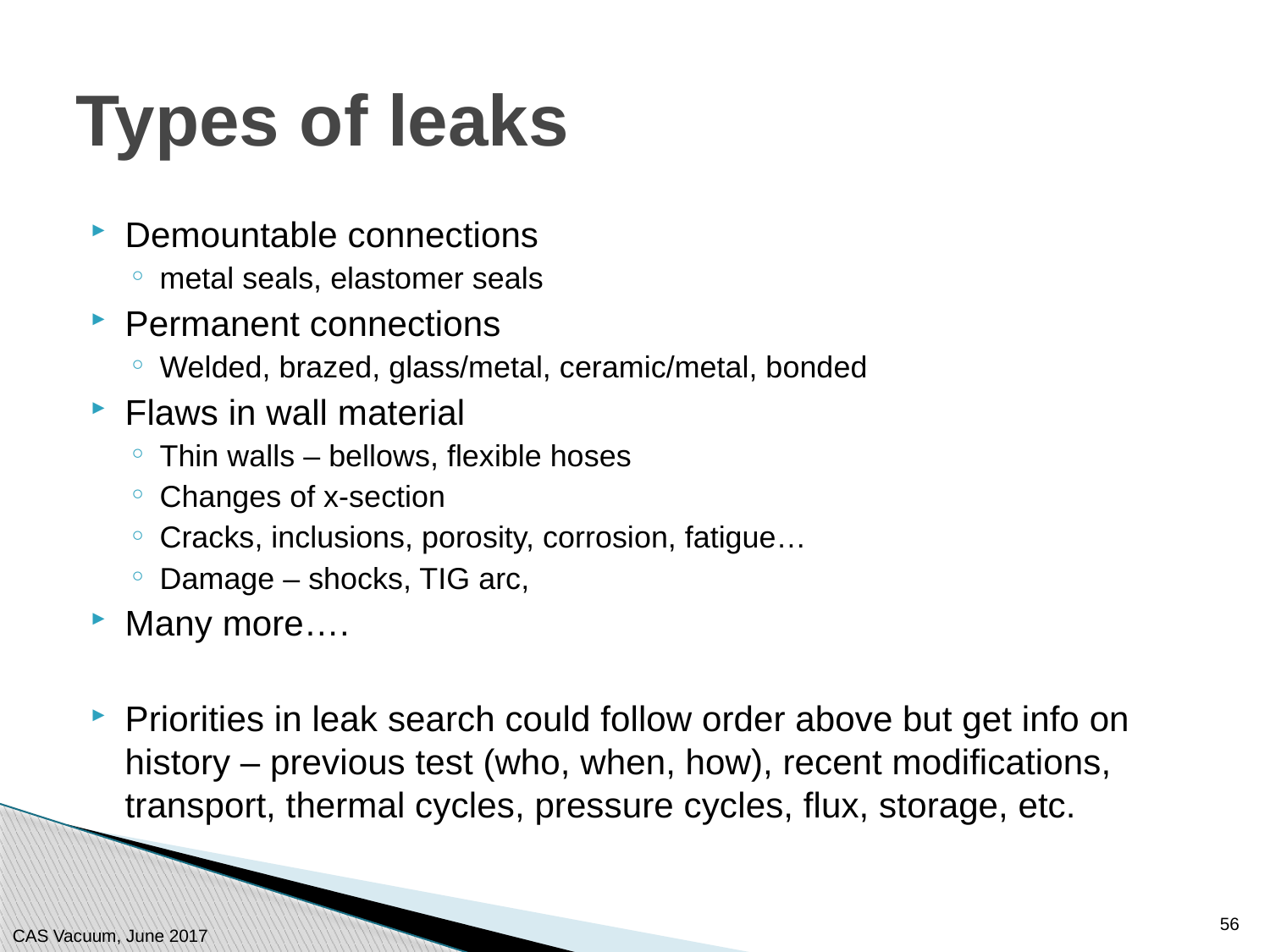

# Types of leaks
Demountable connections
metal seals, elastomer seals
Permanent connections
Welded, brazed, glass/metal, ceramic/metal, bonded
Flaws in wall material
Thin walls – bellows, flexible hoses
Changes of x-section
Cracks, inclusions, porosity, corrosion, fatigue…
Damage – shocks, TIG arc,
Many more….

Priorities in leak search could follow order above but get info on history – previous test (who, when, how), recent modifications, transport, thermal cycles, pressure cycles, flux, storage, etc.

56
CAS Vacuum, June 2017